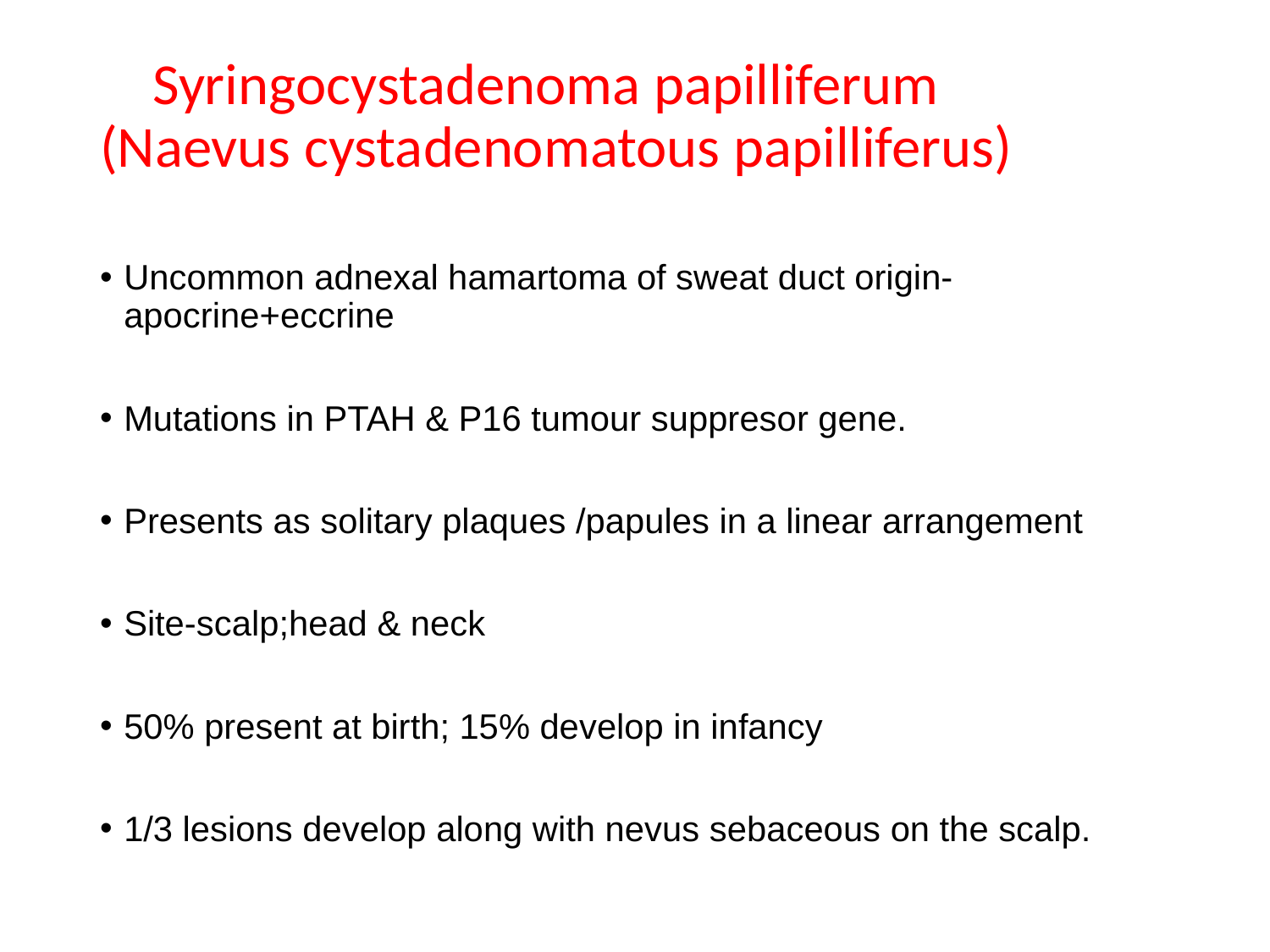

# Syringocystadenoma papilliferum (Naevus cystadenomatous papilliferus)
Uncommon adnexal hamartoma of sweat duct origin-apocrine+eccrine

Mutations in PTAH & P16 tumour suppresor gene.

Presents as solitary plaques /papules in a linear arrangement

Site-scalp;head & neck

50% present at birth; 15% develop in infancy

1/3 lesions develop along with nevus sebaceous on the scalp.